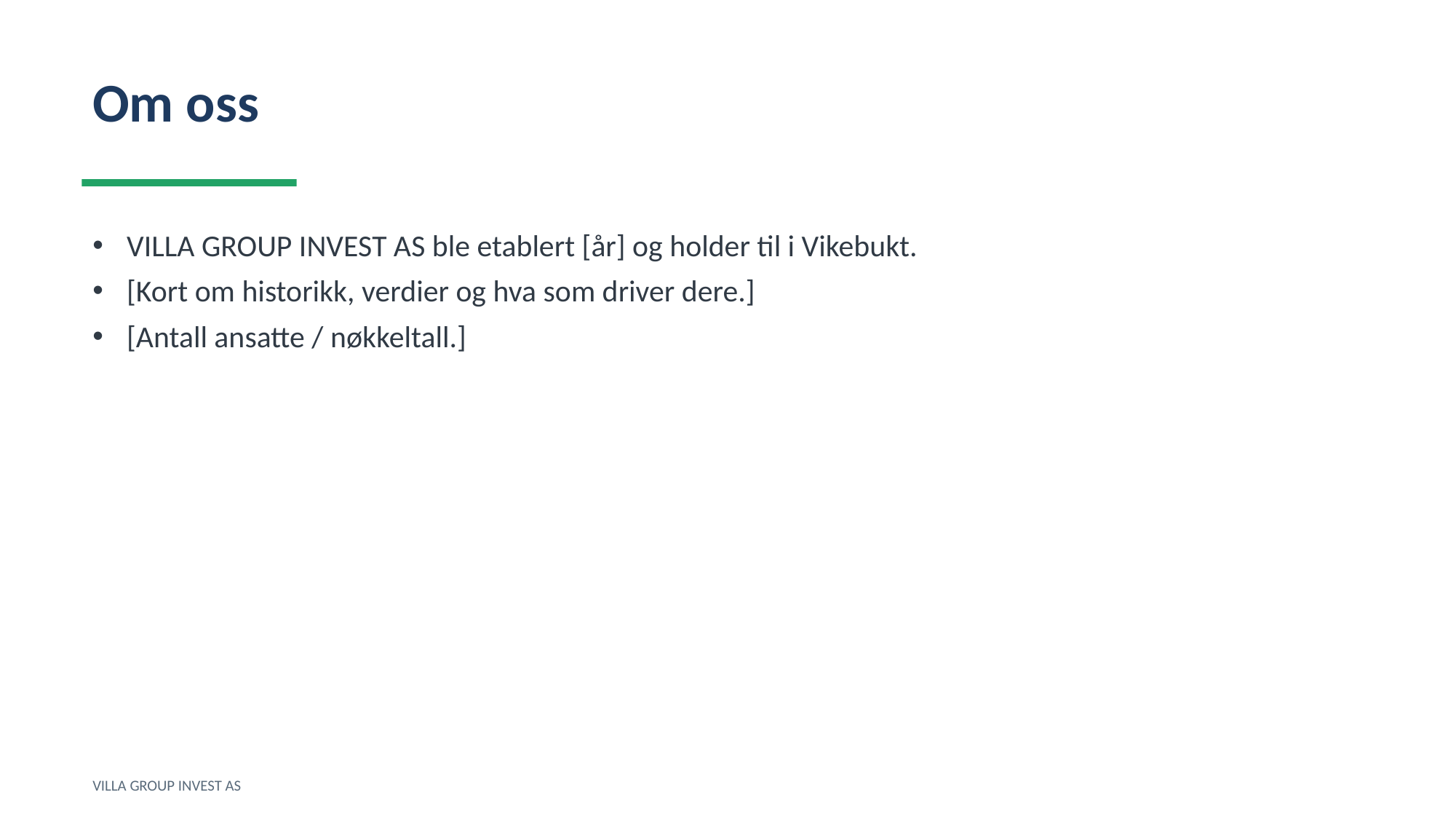

Om oss

VILLA GROUP INVEST AS ble etablert [år] og holder til i Vikebukt.
[Kort om historikk, verdier og hva som driver dere.]
[Antall ansatte / nøkkeltall.]
VILLA GROUP INVEST AS